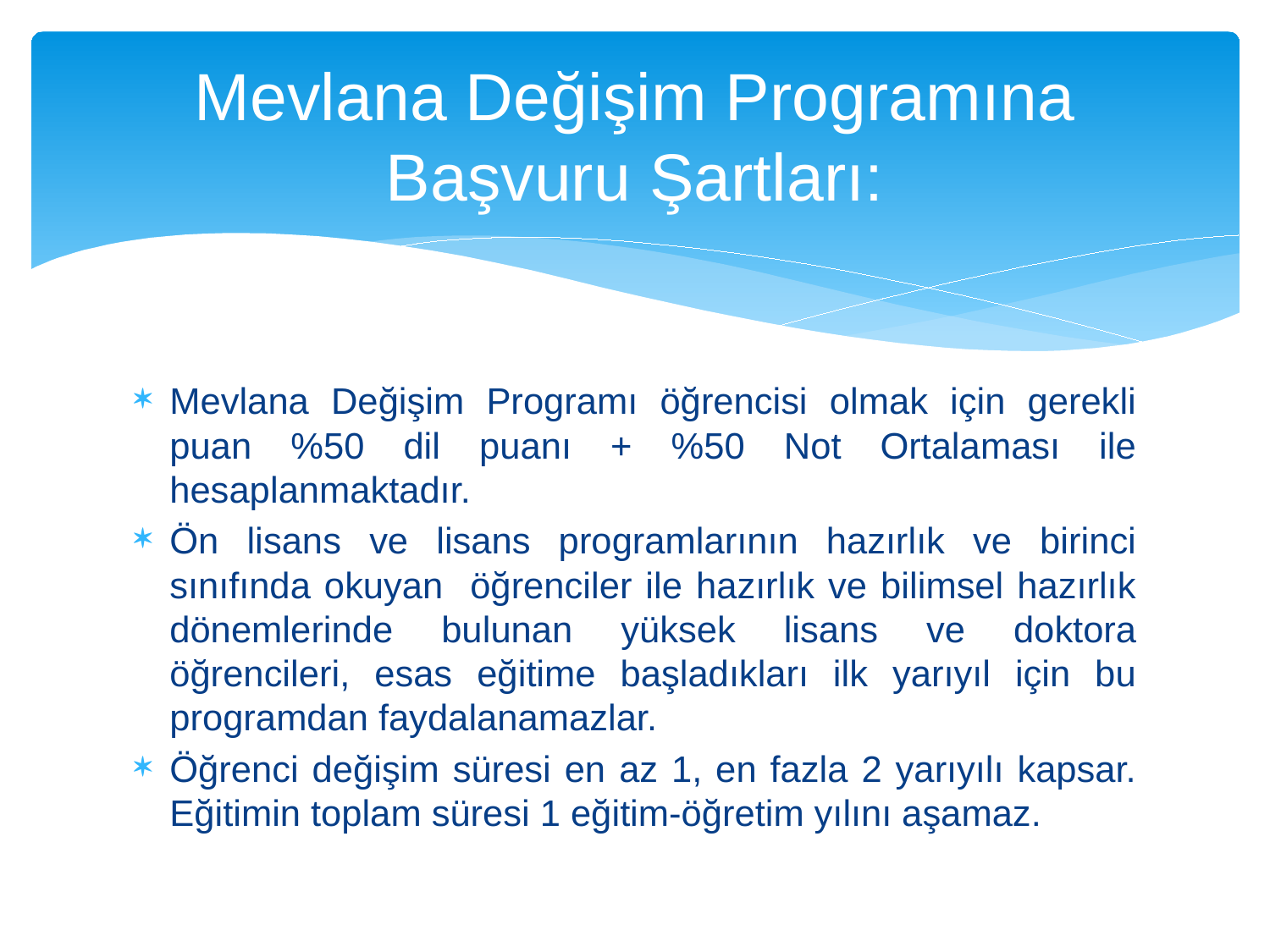

# Mevlana Değişim Programına Başvuru Şartları:
Mevlana Değişim Programı öğrencisi olmak için gerekli puan %50 dil puanı + %50 Not Ortalaması ile hesaplanmaktadır.
Ön lisans ve lisans programlarının hazırlık ve birinci sınıfında okuyan  öğrenciler ile hazırlık ve bilimsel hazırlık dönemlerinde bulunan yüksek lisans ve doktora öğrencileri, esas eğitime başladıkları ilk yarıyıl için bu programdan faydalanamazlar.
Öğrenci değişim süresi en az 1, en fazla 2 yarıyılı kapsar. Eğitimin toplam süresi 1 eğitim-öğretim yılını aşamaz.